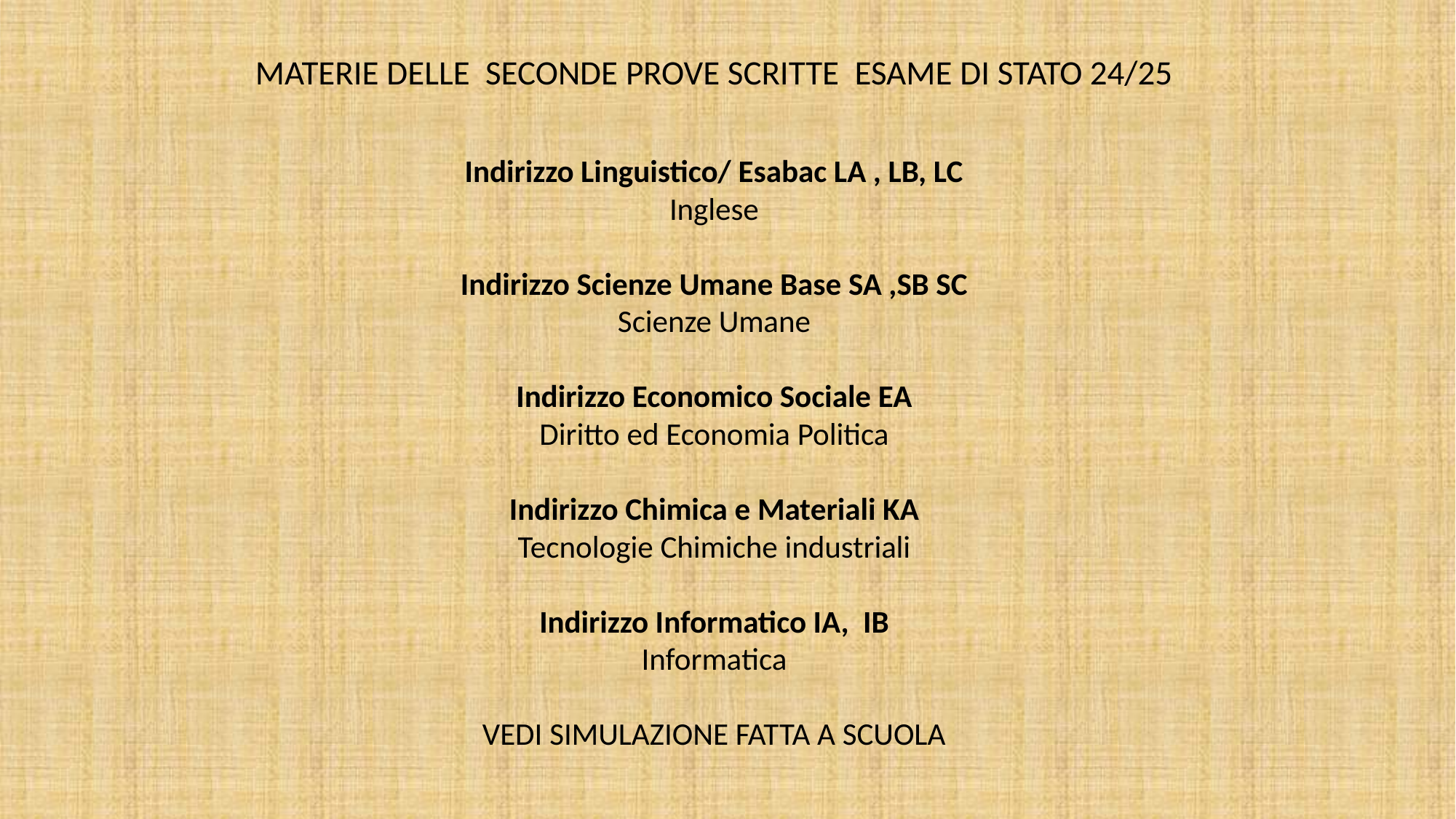

# MATERIE DELLE  SECONDE PROVE SCRITTE  ESAME DI STATO 24/25 Indirizzo Linguistico/ Esabac LA , LB, LC Inglese Indirizzo Scienze Umane Base SA ,SB SC Scienze Umane Indirizzo Economico Sociale EA Diritto ed Economia Politica Indirizzo Chimica e Materiali KA Tecnologie Chimiche industriali Indirizzo Informatico IA,  IB Informatica VEDI SIMULAZIONE FATTA A SCUOLA